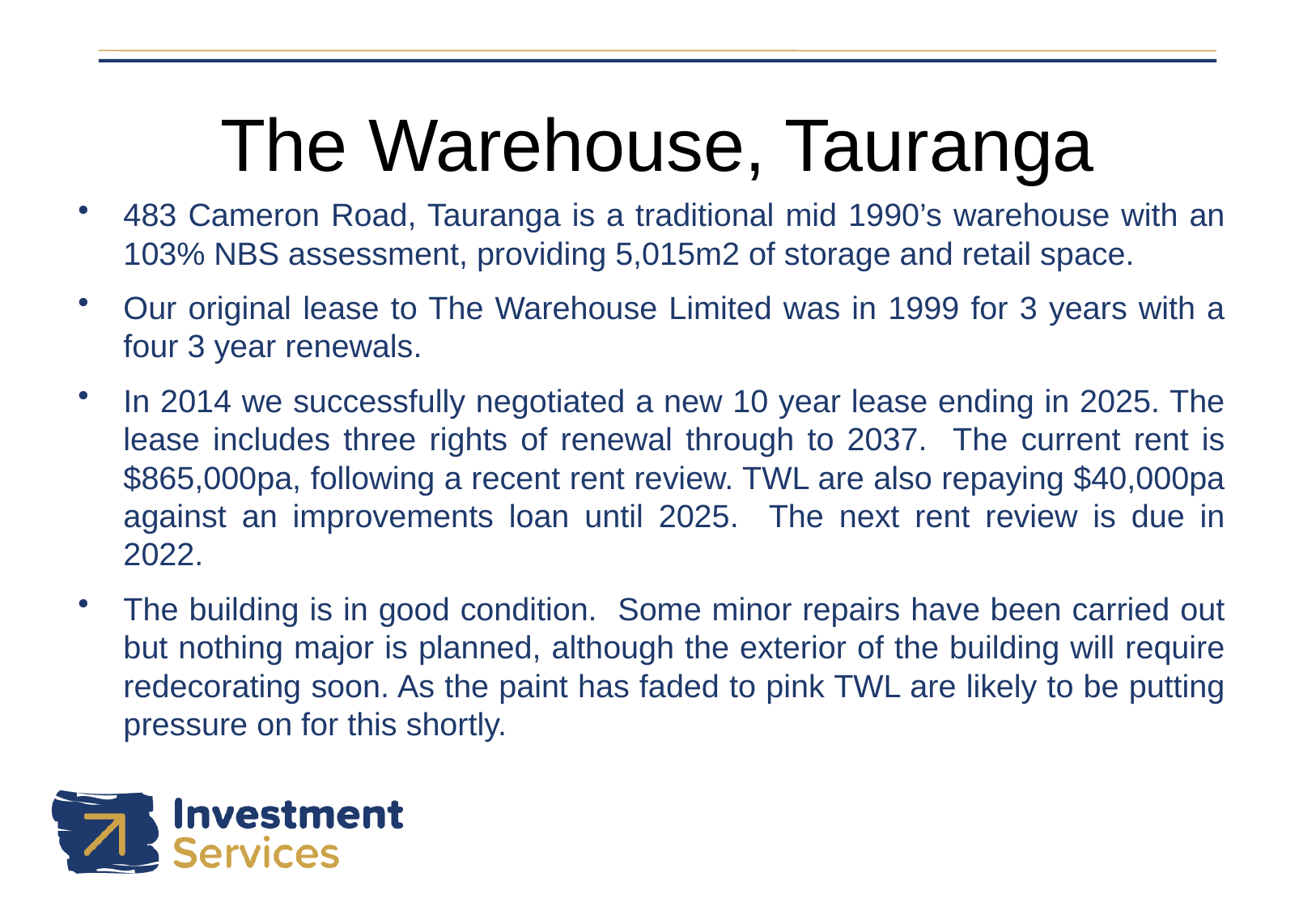

# The Warehouse, Tauranga
483 Cameron Road, Tauranga is a traditional mid 1990’s warehouse with an 103% NBS assessment, providing 5,015m2 of storage and retail space.
Our original lease to The Warehouse Limited was in 1999 for 3 years with a four 3 year renewals.
In 2014 we successfully negotiated a new 10 year lease ending in 2025. The lease includes three rights of renewal through to 2037.  The current rent is $865,000pa, following a recent rent review. TWL are also repaying $40,000pa against an improvements loan until 2025.  The next rent review is due in 2022.
The building is in good condition.  Some minor repairs have been carried out but nothing major is planned, although the exterior of the building will require redecorating soon. As the paint has faded to pink TWL are likely to be putting pressure on for this shortly.